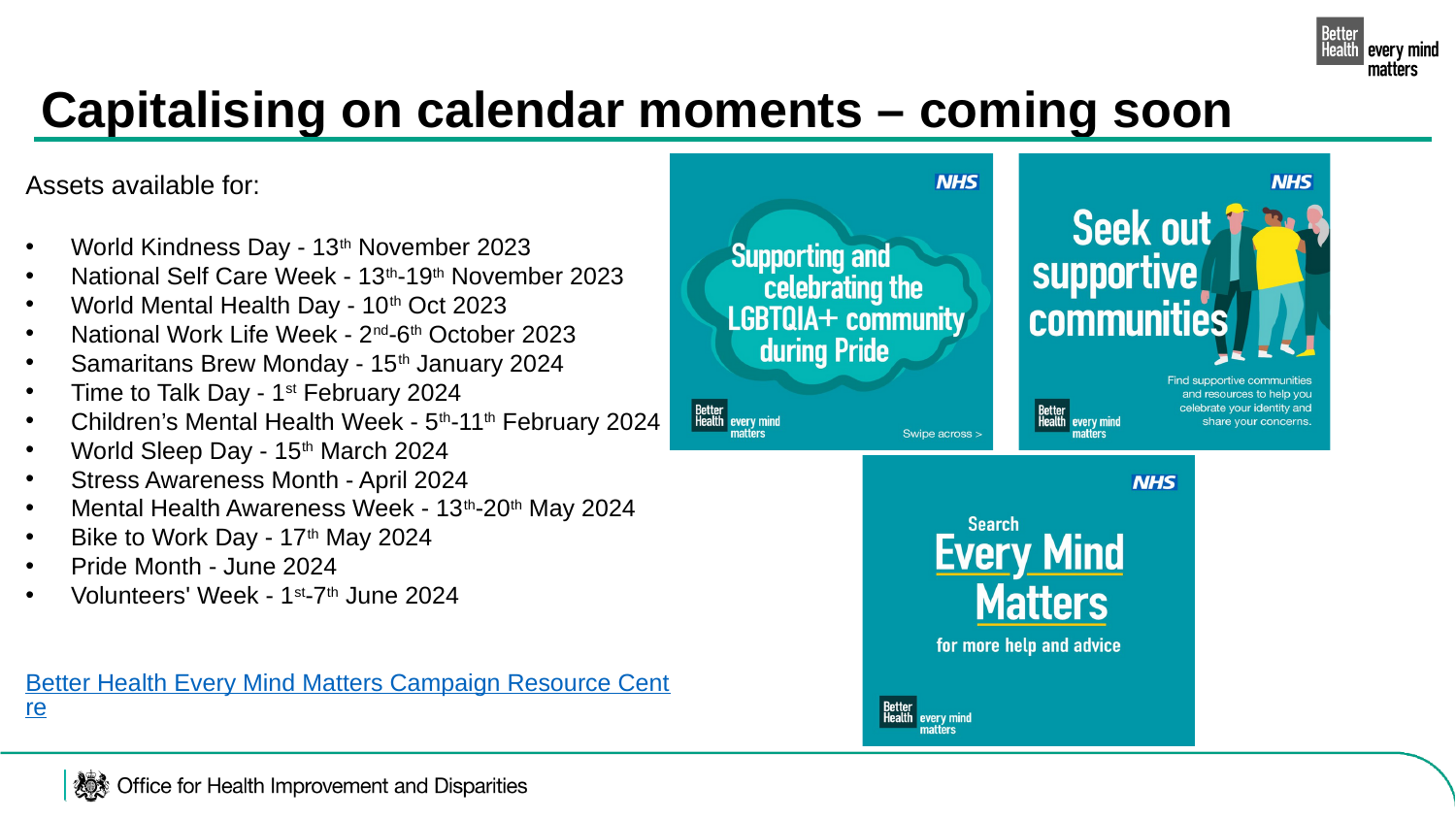

Capitalising on calendar moments – coming soon

Assets available for:

World Kindness Day - 13th November 2023
National Self Care Week - 13th-19th November 2023
World Mental Health Day - 10th Oct 2023
National Work Life Week - 2nd-6th October 2023
Samaritans Brew Monday - 15th January 2024
Time to Talk Day - 1st February 2024
Children’s Mental Health Week - 5th-11th February 2024
World Sleep Day - 15th March 2024
Stress Awareness Month - April 2024
Mental Health Awareness Week - 13th-20th May 2024
Bike to Work Day - 17th May 2024
Pride Month - June 2024
Volunteers' Week - 1st-7th June 2024

Better Health Every Mind Matters Campaign Resource Centre